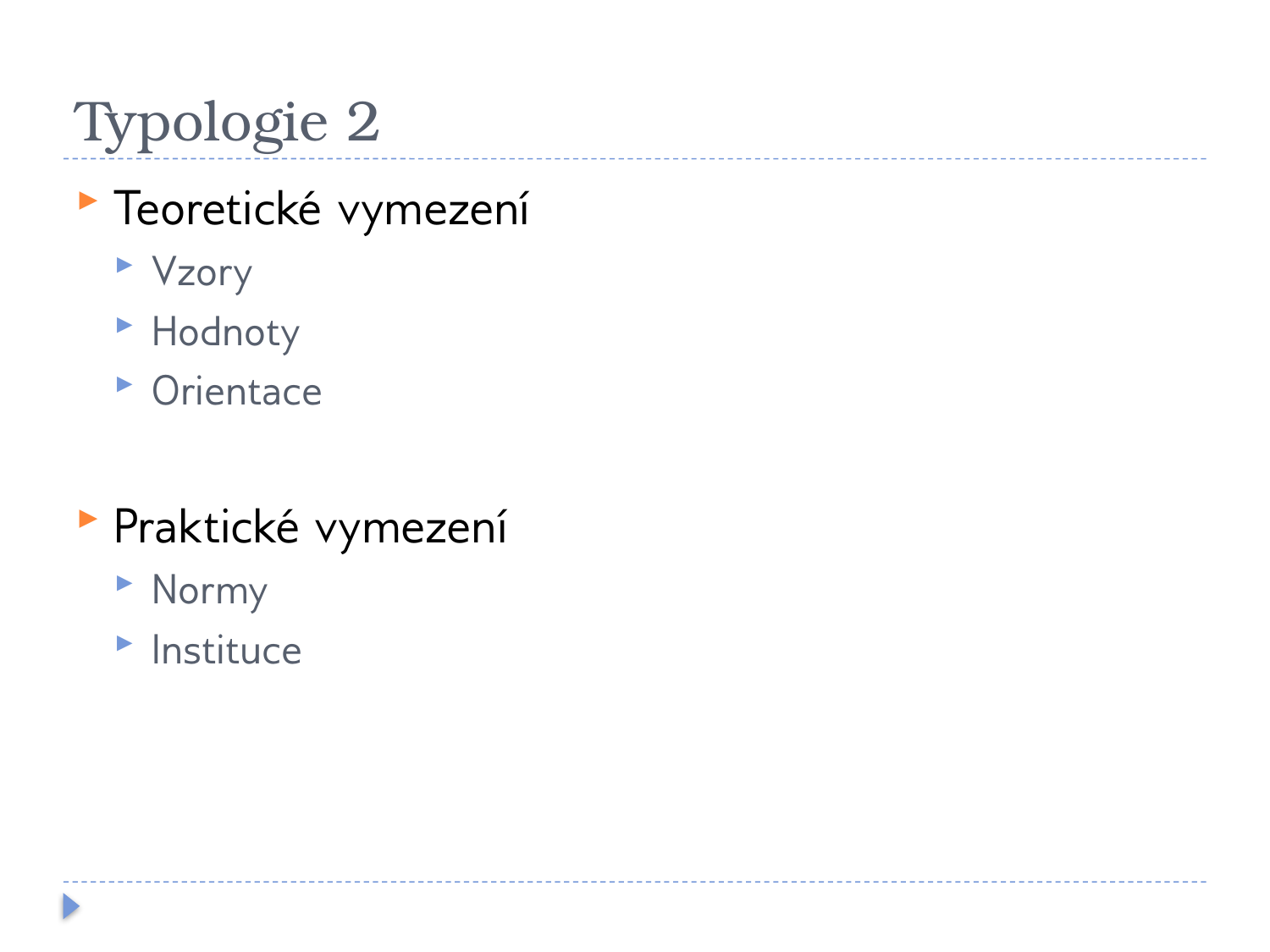

# Typologie 2
Teoretické vymezení
Vzory
Hodnoty
Orientace

Praktické vymezení
Normy
Instituce